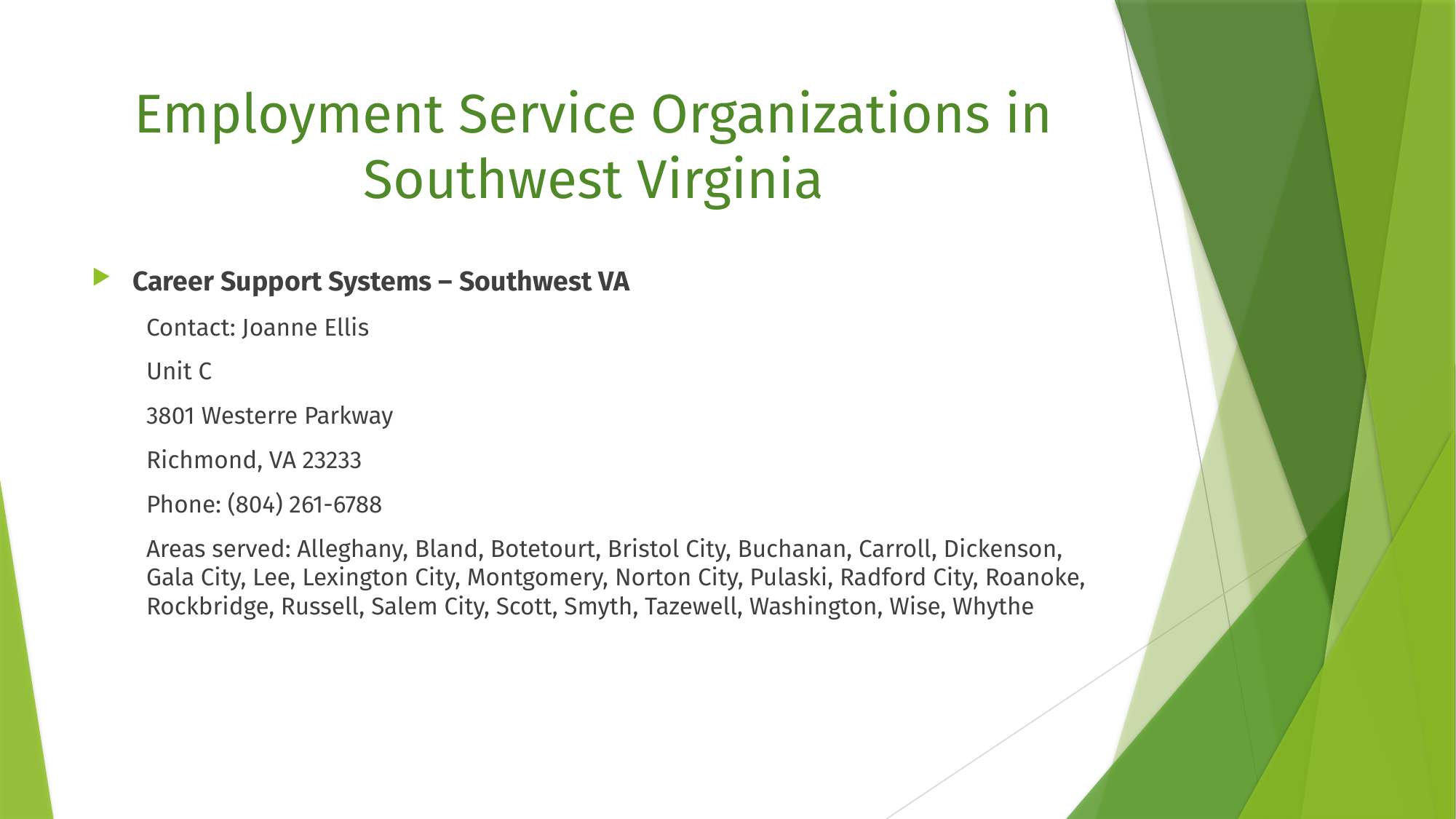

# Employment Service Organizations in Southwest Virginia
Career Support Systems – Southwest VA
Contact: Joanne Ellis
Unit C
3801 Westerre Parkway
Richmond, VA 23233
Phone: (804) 261-6788
Areas served: Alleghany, Bland, Botetourt, Bristol City, Buchanan, Carroll, Dickenson, Gala City, Lee, Lexington City, Montgomery, Norton City, Pulaski, Radford City, Roanoke, Rockbridge, Russell, Salem City, Scott, Smyth, Tazewell, Washington, Wise, Whythe